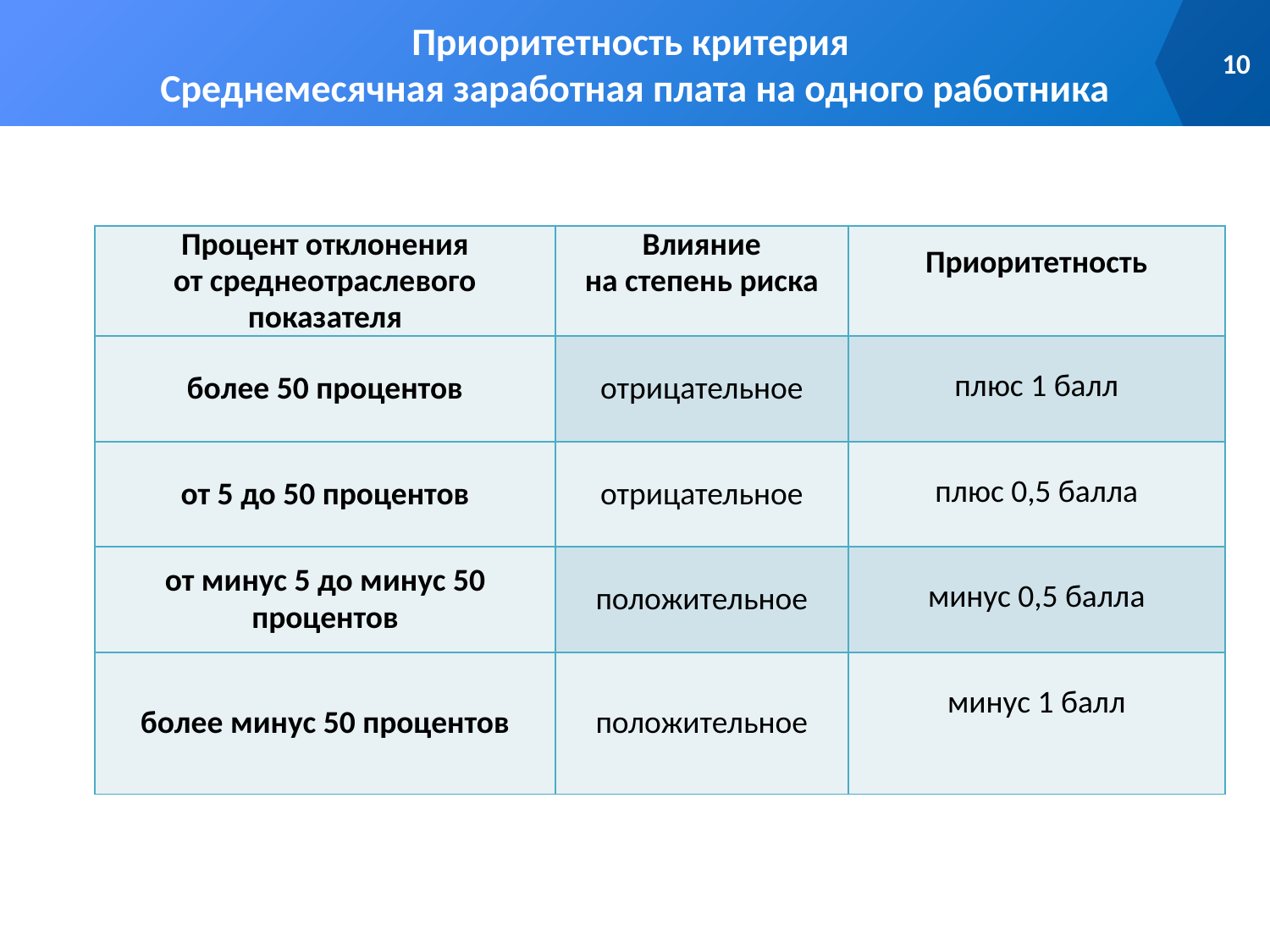

Приоритетность критерия
Среднемесячная заработная плата на одного работника

10
| Процент отклонения от среднеотраслевого показателя | Влияние на степень риска | Приоритетность |
| --- | --- | --- |
| более 50 процентов | отрицательное | плюс 1 балл |
| от 5 до 50 процентов | отрицательное | плюс 0,5 балла |
| от минус 5 до минус 50 процентов | положительное | минус 0,5 балла |
| более минус 50 процентов | положительное | минус 1 балл |